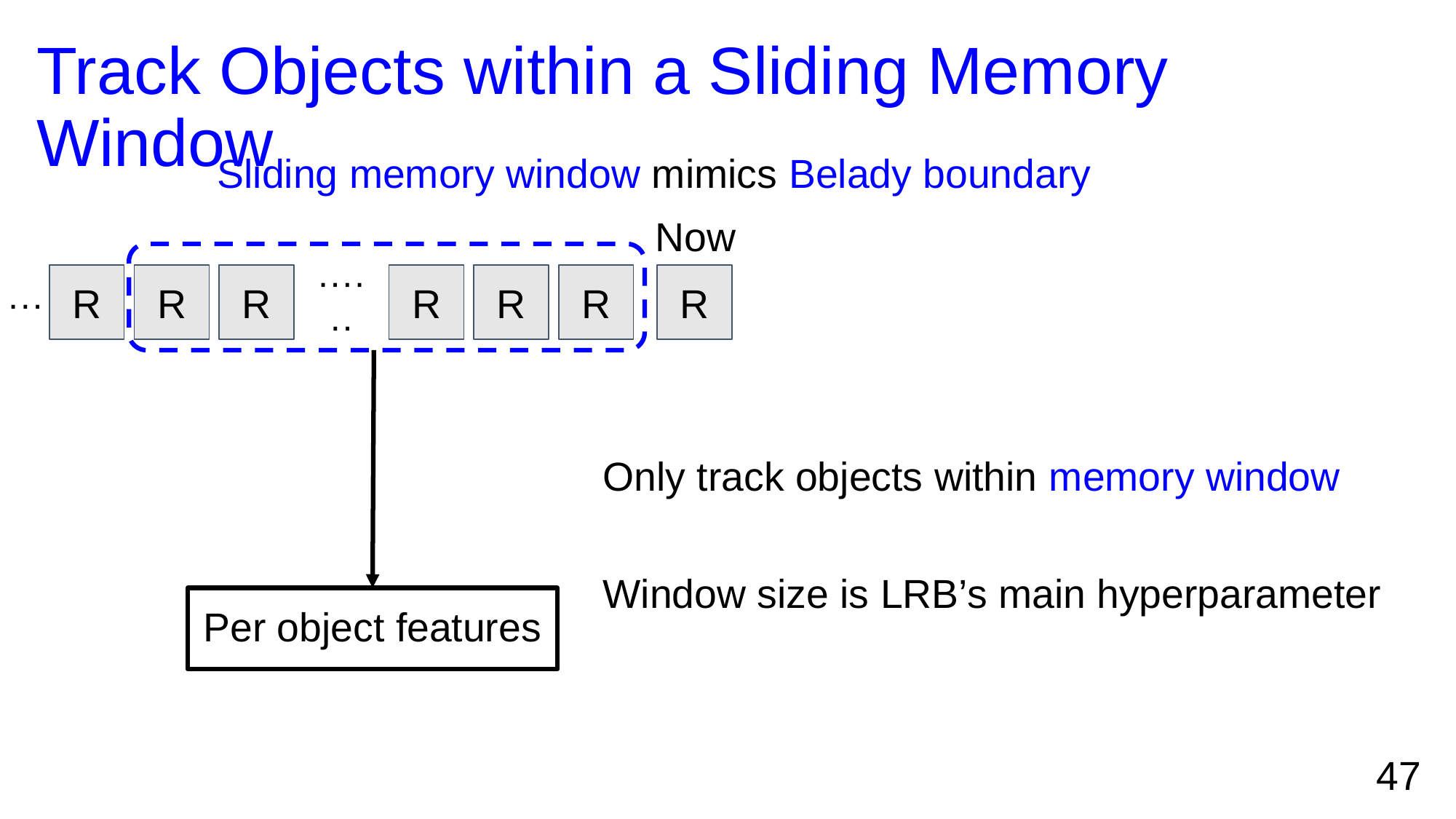

# Track Objects within a Sliding Memory Window
Sliding memory window mimics Belady boundary
Now
R
R
R
R
R
R
R
···
······

Only track objects within memory window
Window size is LRB’s main hyperparameter

Per object features
47